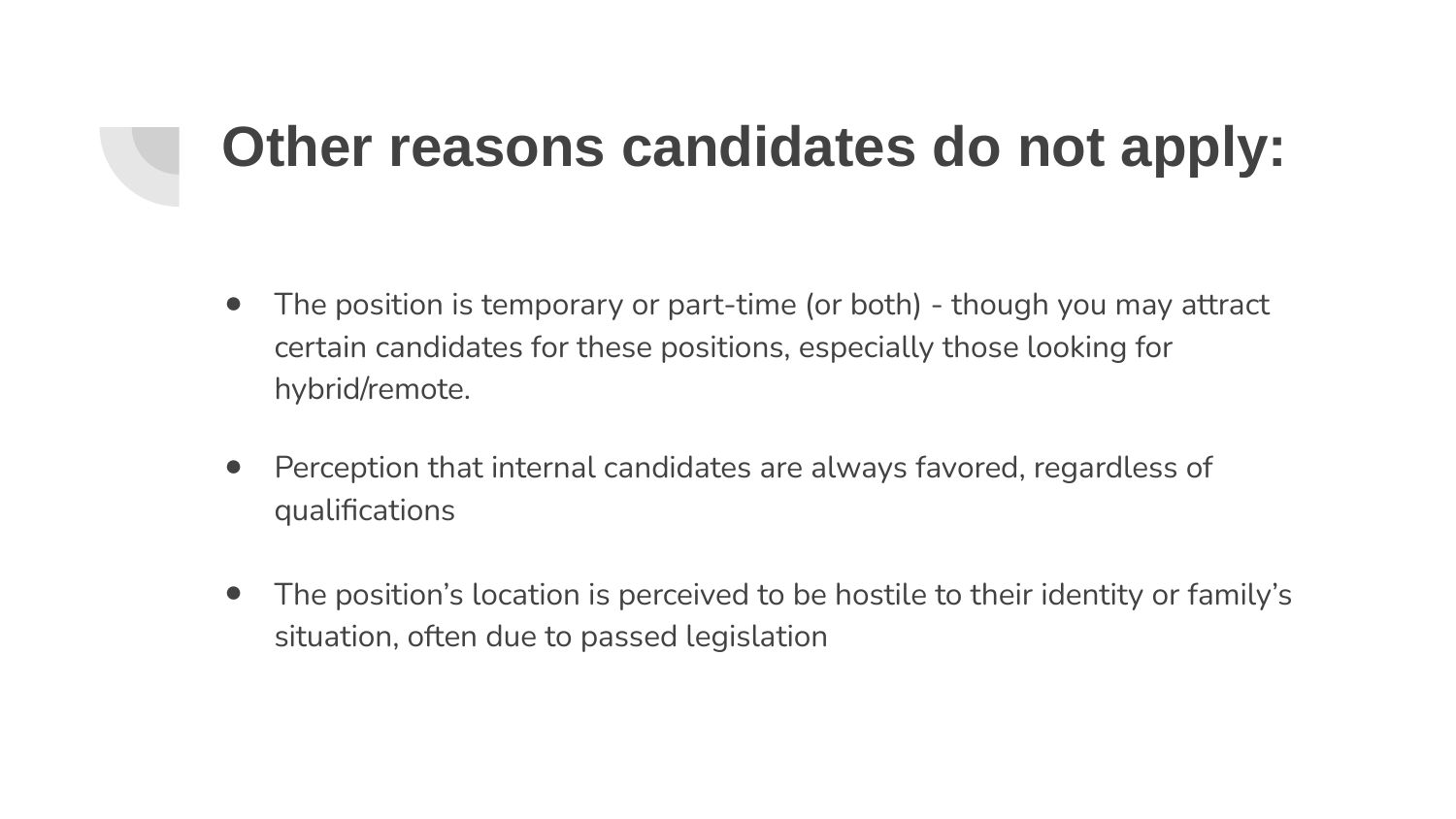

# Other reasons candidates do not apply:
The position is temporary or part-time (or both) - though you may attract certain candidates for these positions, especially those looking for hybrid/remote.
Perception that internal candidates are always favored, regardless of qualifications
The position’s location is perceived to be hostile to their identity or family’s situation, often due to passed legislation